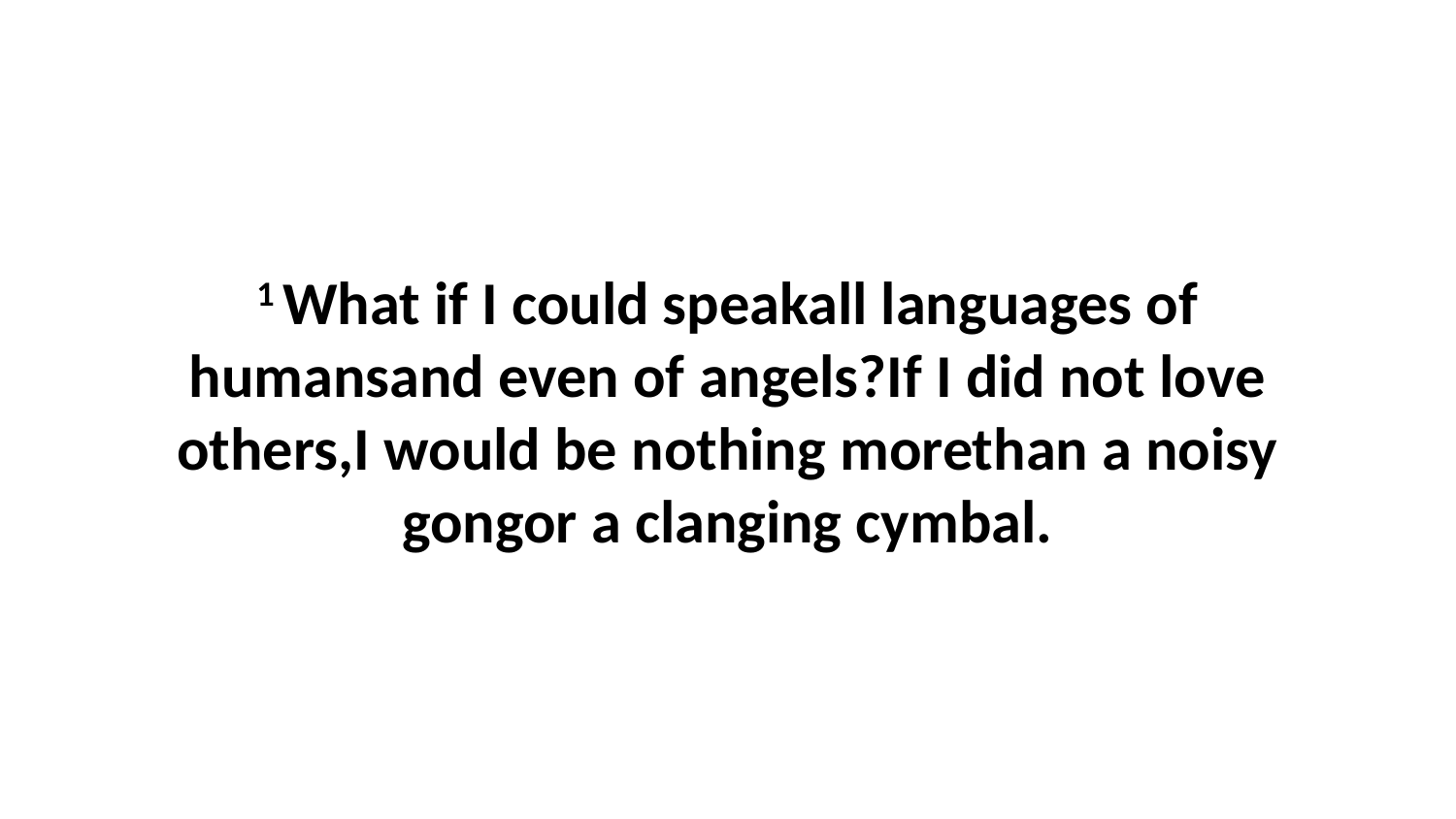

1 What if I could speakall languages of humansand even of angels?If I did not love others,I would be nothing morethan a noisy gongor a clanging cymbal.